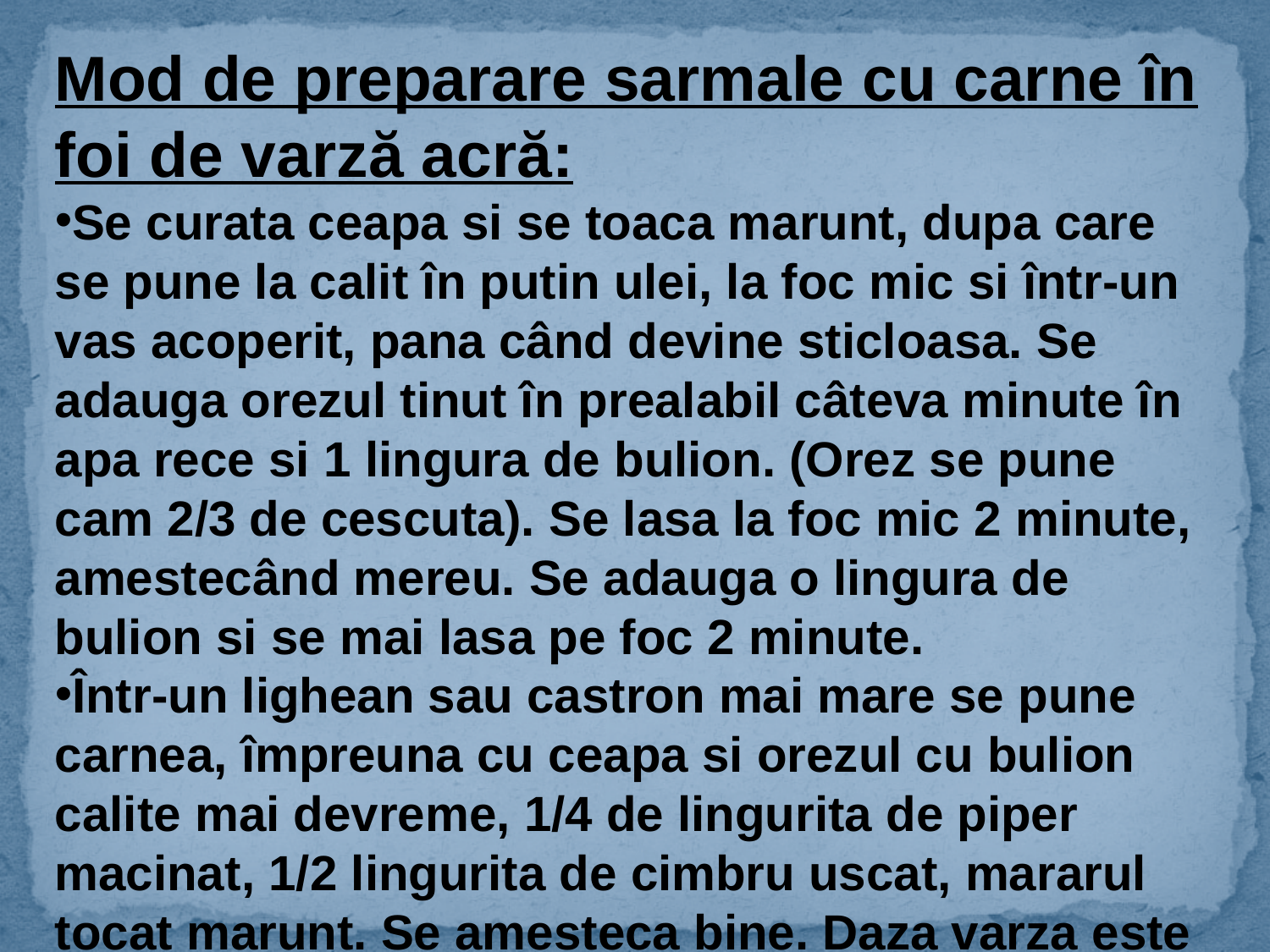

Mod de preparare sarmale cu carne în foi de varză acră:
Se curata ceapa si se toaca marunt, dupa care se pune la calit în putin ulei, la foc mic si într-un vas acoperit, pana când devine sticloasa. Se adauga orezul tinut în prealabil câteva minute în apa rece si 1 lingura de bulion. (Orez se pune cam 2/3 de cescuta). Se lasa la foc mic 2 minute, amestecând mereu. Se adauga o lingura de bulion si se mai lasa pe foc 2 minute.
Într-un lighean sau castron mai mare se pune carnea, împreuna cu ceapa si orezul cu bulion calite mai devreme, 1/4 de lingurita de piper macinat, 1/2 lingurita de cimbru uscat, mararul tocat marunt. Se amesteca bine. Daza varza este sarata, nu puneti sare, iar dacaeste prea sarata, lasati-o în apa calda cel putin o ora înainte de a fi folosita.